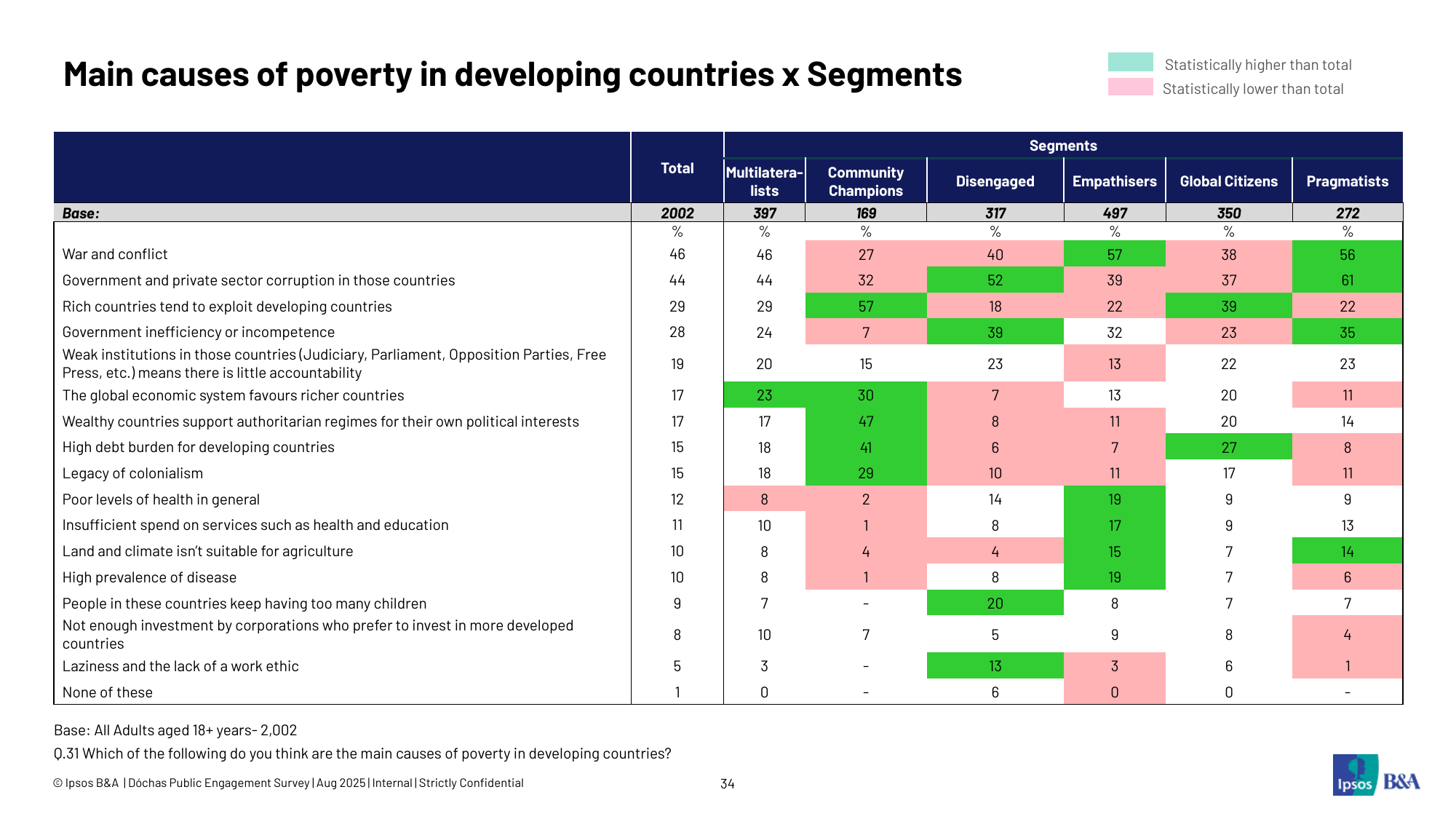

# Main causes of poverty in developing countries x Segments
Statistically higher than total

Statistically lower than total

|  | Total | Segments |  |  |  |  |  |
| --- | --- | --- | --- | --- | --- | --- | --- |
|  |  | Multilatera-lists | Community Champions | Disengaged | Empathisers | Global Citizens | Pragmatists |
| Base: | 2002 | 397 | 169 | 317 | 497 | 350 | 272 |
|  | % | % | % | % | % | % | % |
| War and conflict | 46 | 46 | 27 | 40 | 57 | 38 | 56 |
| Government and private sector corruption in those countries | 44 | 44 | 32 | 52 | 39 | 37 | 61 |
| Rich countries tend to exploit developing countries | 29 | 29 | 57 | 18 | 22 | 39 | 22 |
| Government inefficiency or incompetence | 28 | 24 | 7 | 39 | 32 | 23 | 35 |
| Weak institutions in those countries (Judiciary, Parliament, Opposition Parties, Free Press, etc.) means there is little accountability | 19 | 20 | 15 | 23 | 13 | 22 | 23 |
| The global economic system favours richer countries | 17 | 23 | 30 | 7 | 13 | 20 | 11 |
| Wealthy countries support authoritarian regimes for their own political interests | 17 | 17 | 47 | 8 | 11 | 20 | 14 |
| High debt burden for developing countries | 15 | 18 | 41 | 6 | 7 | 27 | 8 |
| Legacy of colonialism | 15 | 18 | 29 | 10 | 11 | 17 | 11 |
| Poor levels of health in general | 12 | 8 | 2 | 14 | 19 | 9 | 9 |
| Insufficient spend on services such as health and education | 11 | 10 | 1 | 8 | 17 | 9 | 13 |
| Land and climate isn’t suitable for agriculture | 10 | 8 | 4 | 4 | 15 | 7 | 14 |
| High prevalence of disease | 10 | 8 | 1 | 8 | 19 | 7 | 6 |
| People in these countries keep having too many children | 9 | 7 | - | 20 | 8 | 7 | 7 |
| Not enough investment by corporations who prefer to invest in more developed countries | 8 | 10 | 7 | 5 | 9 | 8 | 4 |
| Laziness and the lack of a work ethic | 5 | 3 | - | 13 | 3 | 6 | 1 |
| None of these | 1 | 0 | - | 6 | 0 | 0 | - |
Base: All Adults aged 18+ years- 2,002
Q.31 Which of the following do you think are the main causes of poverty in developing countries?